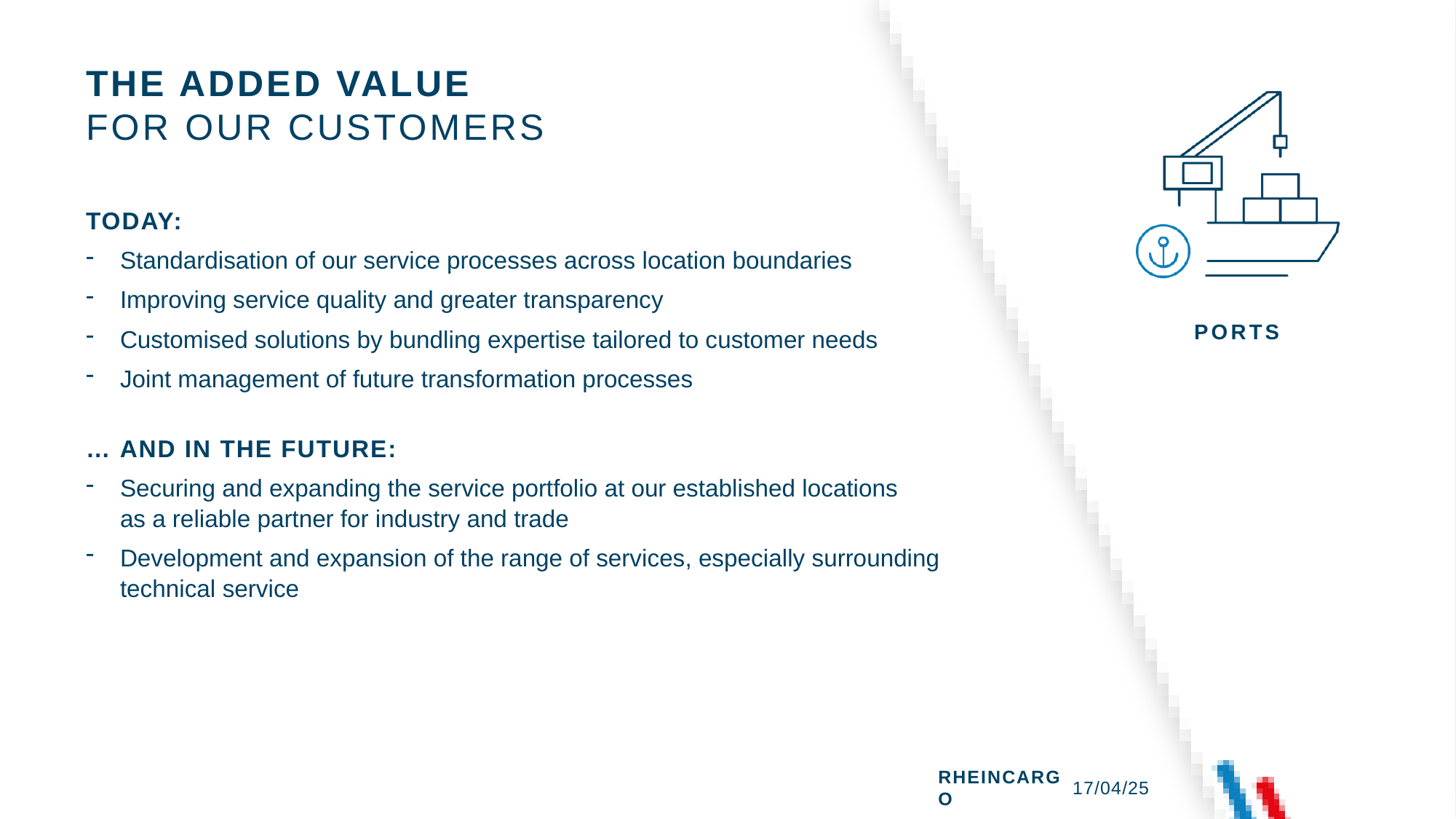

The added value
For our customers
TODAY:
Standardisation of our service processes across location boundaries
Improving service quality and greater transparency
Customised solutions by bundling expertise tailored to customer needs
Joint management of future transformation processes
… AND IN THE FUTURE:
Securing and expanding the service portfolio at our established locations
as a reliable partner for industry and trade
Development and expansion of the range of services, especially surrounding
technical service

RHEINCARGO
17/04/25